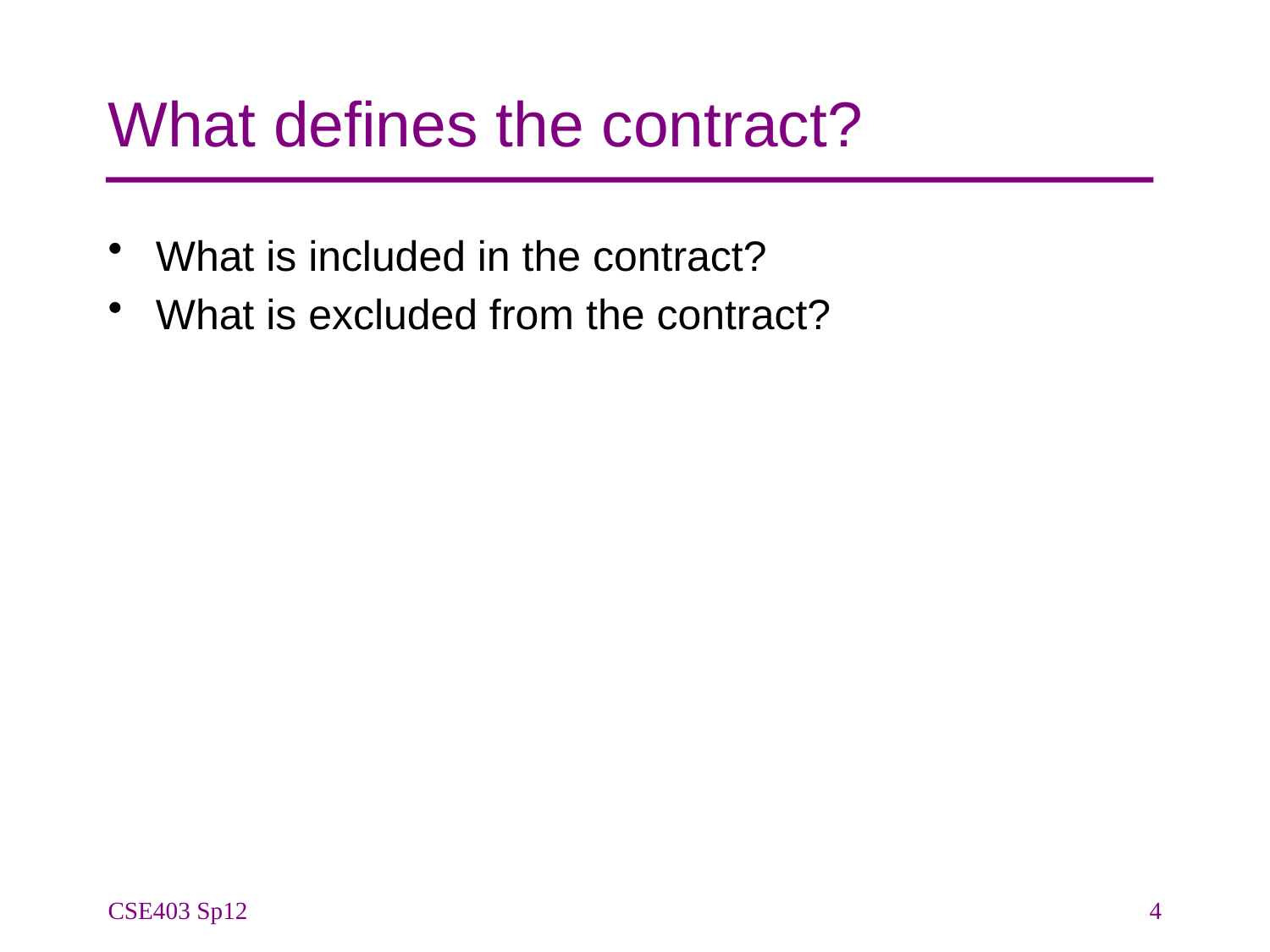

# What defines the contract?
What is included in the contract?
What is excluded from the contract?
CSE403 Sp12
4